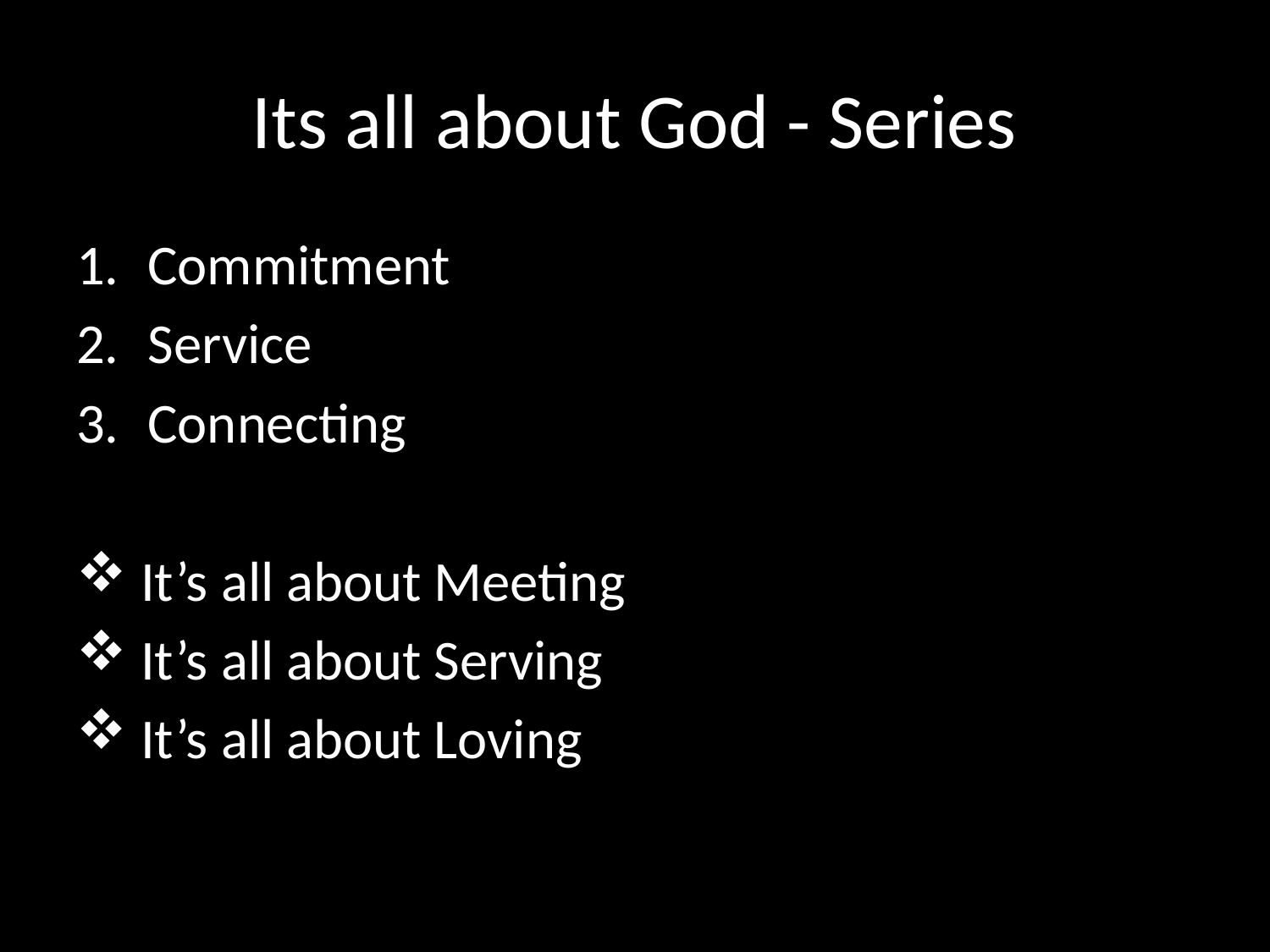

# Its all about God - Series
Commitment
Service
Connecting

 It’s all about Meeting
 It’s all about Serving
 It’s all about Loving